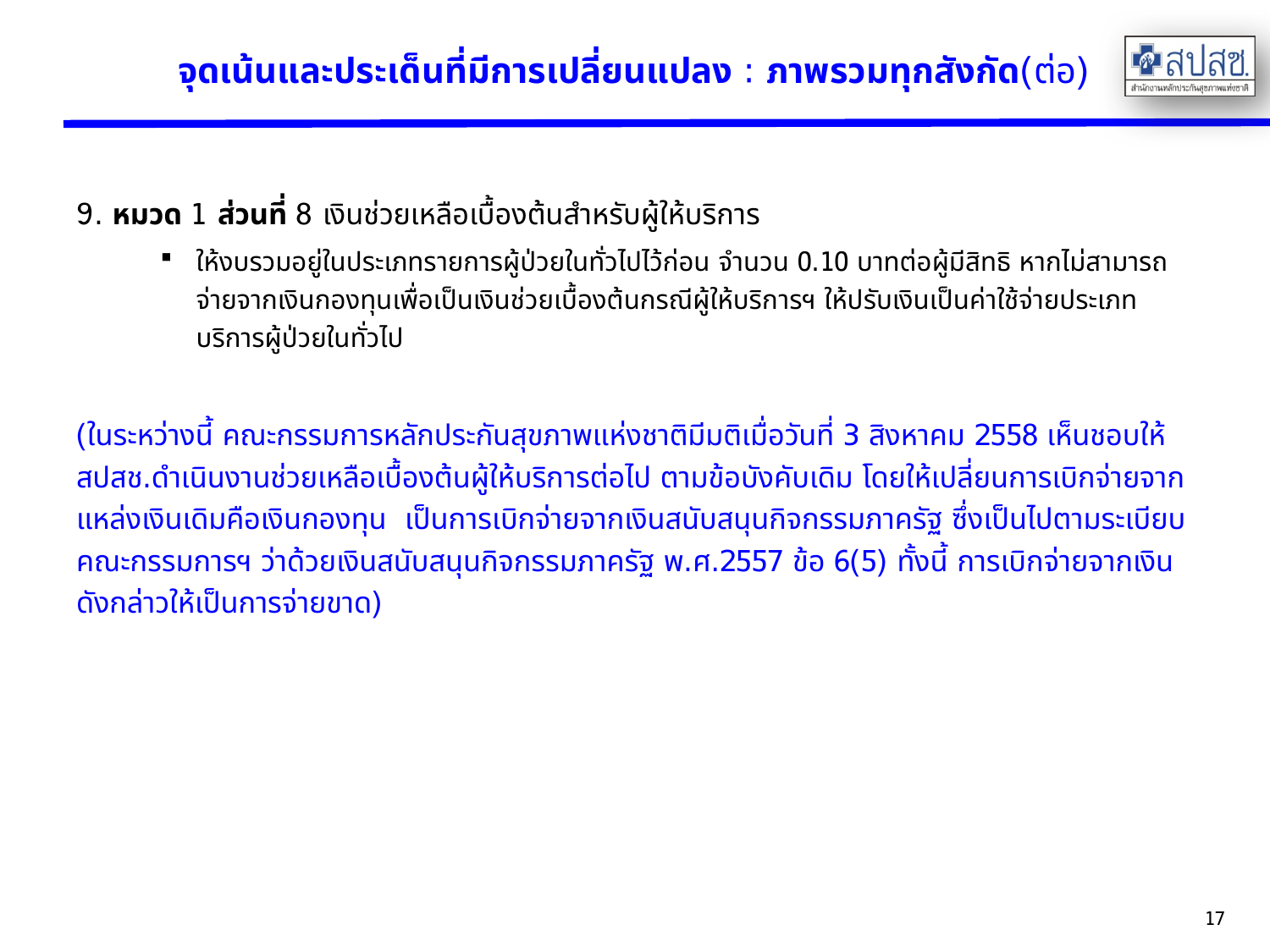

# จุดเน้นและประเด็นที่มีการเปลี่ยนแปลง : ภาพรวมทุกสังกัด(ต่อ)
9. หมวด 1 ส่วนที่ 8 เงินช่วยเหลือเบื้องต้นสำหรับผู้ให้บริการ
ให้งบรวมอยู่ในประเภทรายการผู้ป่วยในทั่วไปไว้ก่อน จำนวน 0.10 บาทต่อผู้มีสิทธิ หากไม่สามารถจ่ายจากเงินกองทุนเพื่อเป็นเงินช่วยเบื้องต้นกรณีผู้ให้บริการฯ ให้ปรับเงินเป็นค่าใช้จ่ายประเภทบริการผู้ป่วยในทั่วไป

(ในระหว่างนี้ คณะกรรมการหลักประกันสุขภาพแห่งชาติมีมติเมื่อวันที่ 3 สิงหาคม 2558 เห็นชอบให้ สปสช.ดำเนินงานช่วยเหลือเบื้องต้นผู้ให้บริการต่อไป ตามข้อบังคับเดิม โดยให้เปลี่ยนการเบิกจ่ายจากแหล่งเงินเดิมคือเงินกองทุน  เป็นการเบิกจ่ายจากเงินสนับสนุนกิจกรรมภาครัฐ ซึ่งเป็นไปตามระเบียบคณะกรรมการฯ ว่าด้วยเงินสนับสนุนกิจกรรมภาครัฐ พ.ศ.2557 ข้อ 6(5) ทั้งนี้ การเบิกจ่ายจากเงินดังกล่าวให้เป็นการจ่ายขาด)

17